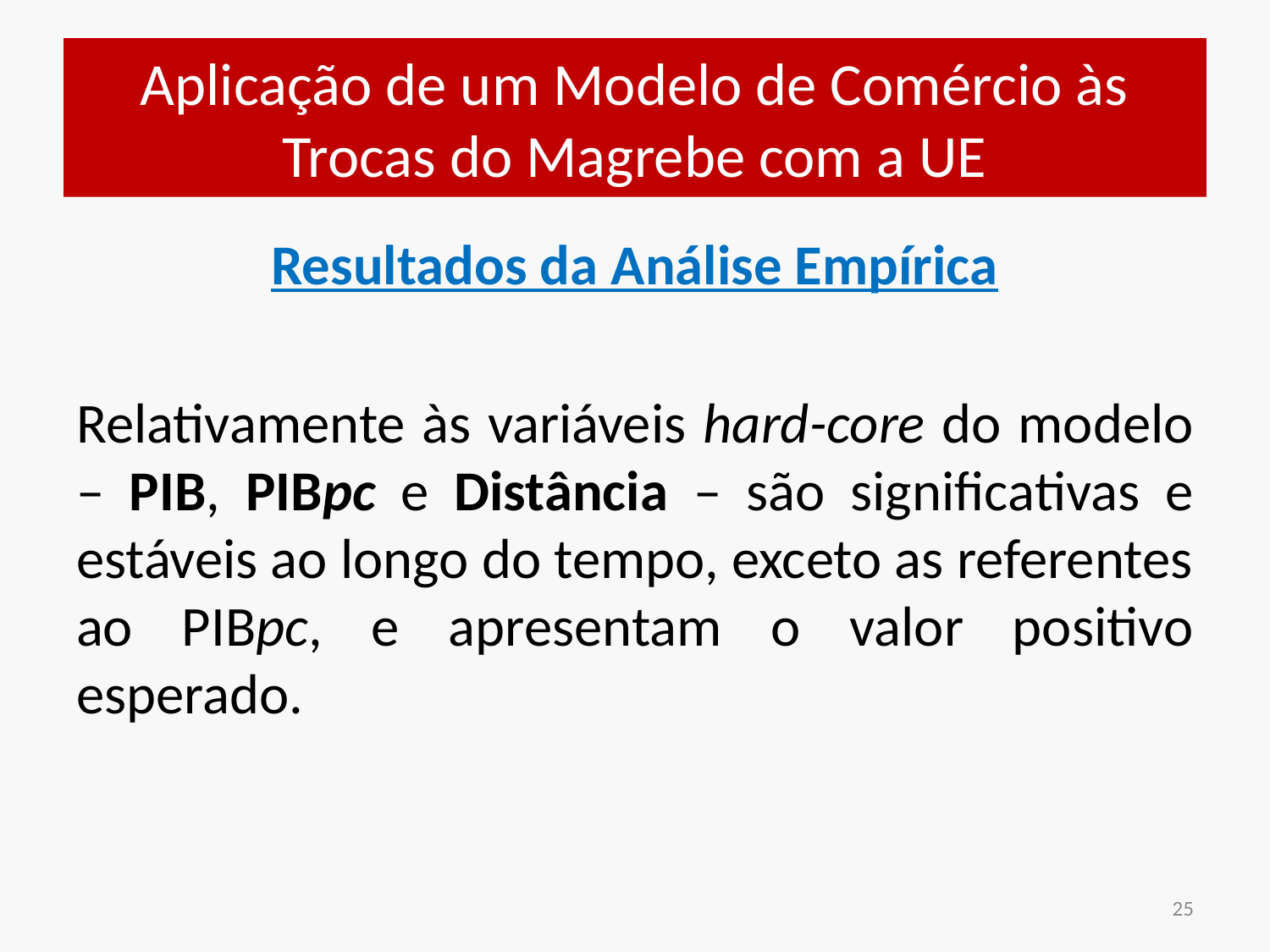

# Aplicação de um Modelo de Comércio às Trocas do Magrebe com a UE
Resultados da Análise Empírica

Relativamente às variáveis hard-core do modelo – PIB, PIBpc e Distância – são significativas e estáveis ao longo do tempo, exceto as referentes ao PIBpc, e apresentam o valor positivo esperado.
25